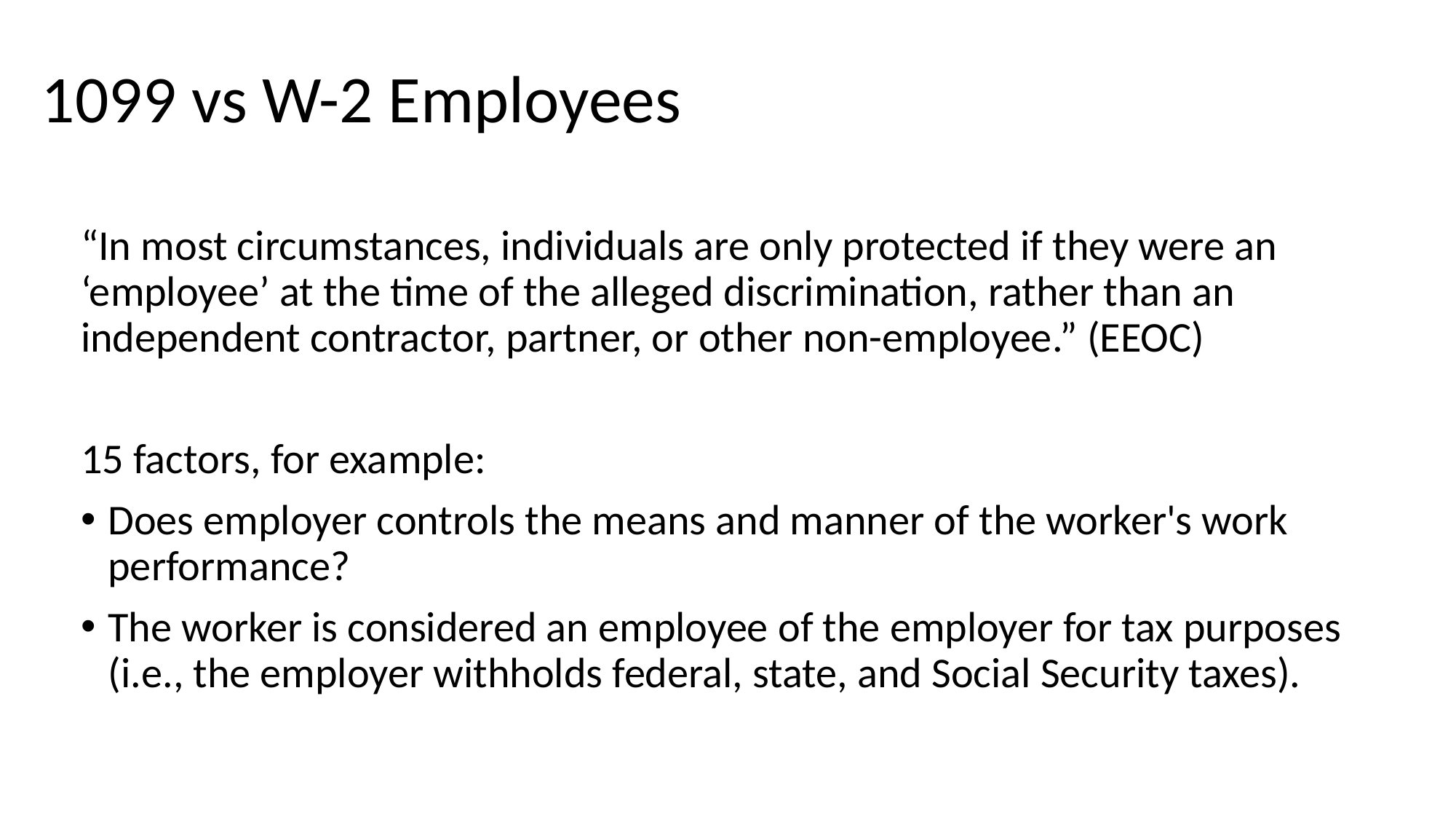

# 1099 vs W-2 Employees
“In most circumstances, individuals are only protected if they were an ‘employee’ at the time of the alleged discrimination, rather than an independent contractor, partner, or other non-employee.” (EEOC)

15 factors, for example:
Does employer controls the means and manner of the worker's work performance?
The worker is considered an employee of the employer for tax purposes (i.e., the employer withholds federal, state, and Social Security taxes).